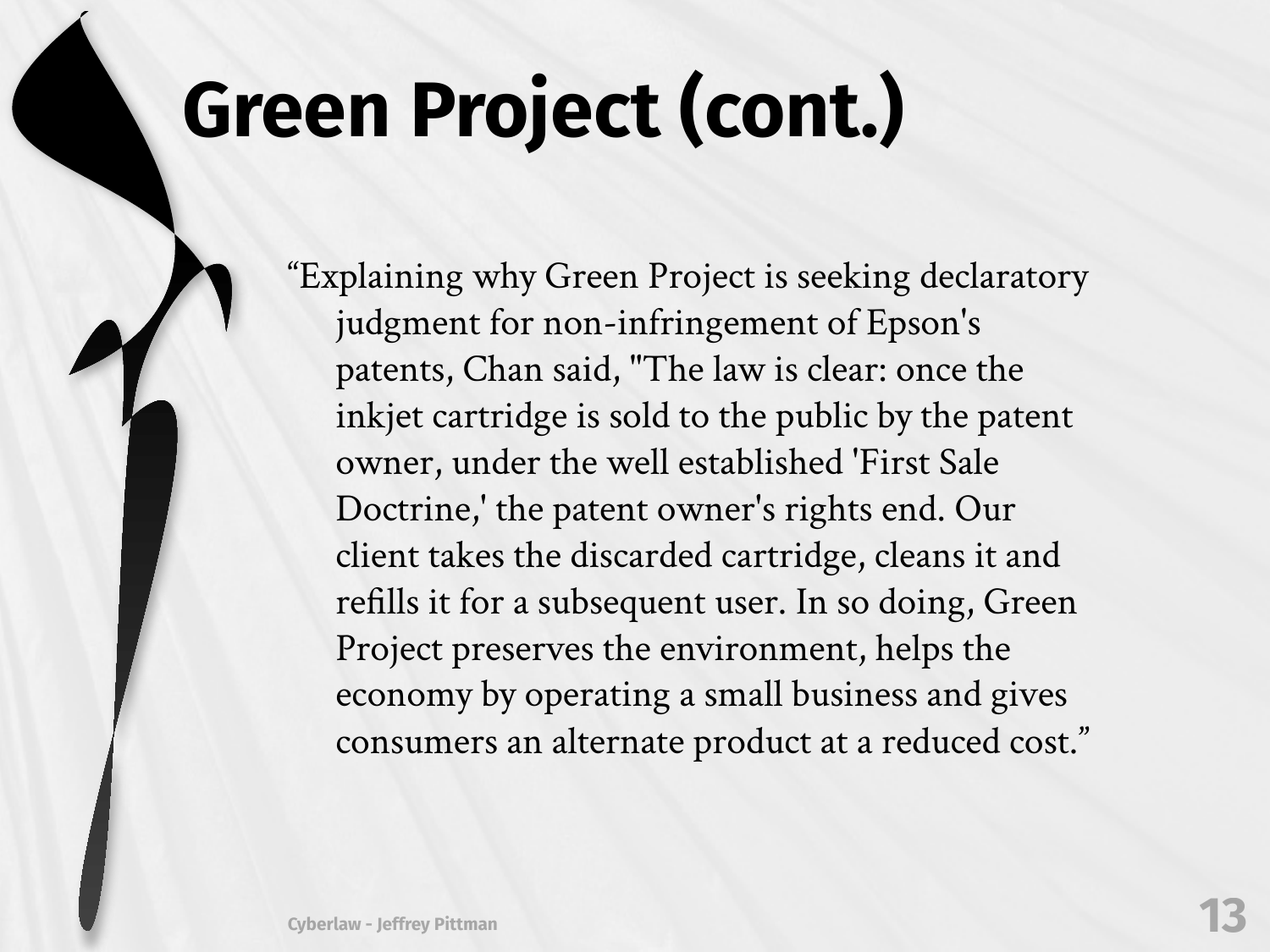

# Green Project (cont.)
“Explaining why Green Project is seeking declaratory judgment for non-infringement of Epson's patents, Chan said, "The law is clear: once the inkjet cartridge is sold to the public by the patent owner, under the well established 'First Sale Doctrine,' the patent owner's rights end. Our client takes the discarded cartridge, cleans it and refills it for a subsequent user. In so doing, Green Project preserves the environment, helps the economy by operating a small business and gives consumers an alternate product at a reduced cost.”

13
Cyberlaw - Jeffrey Pittman